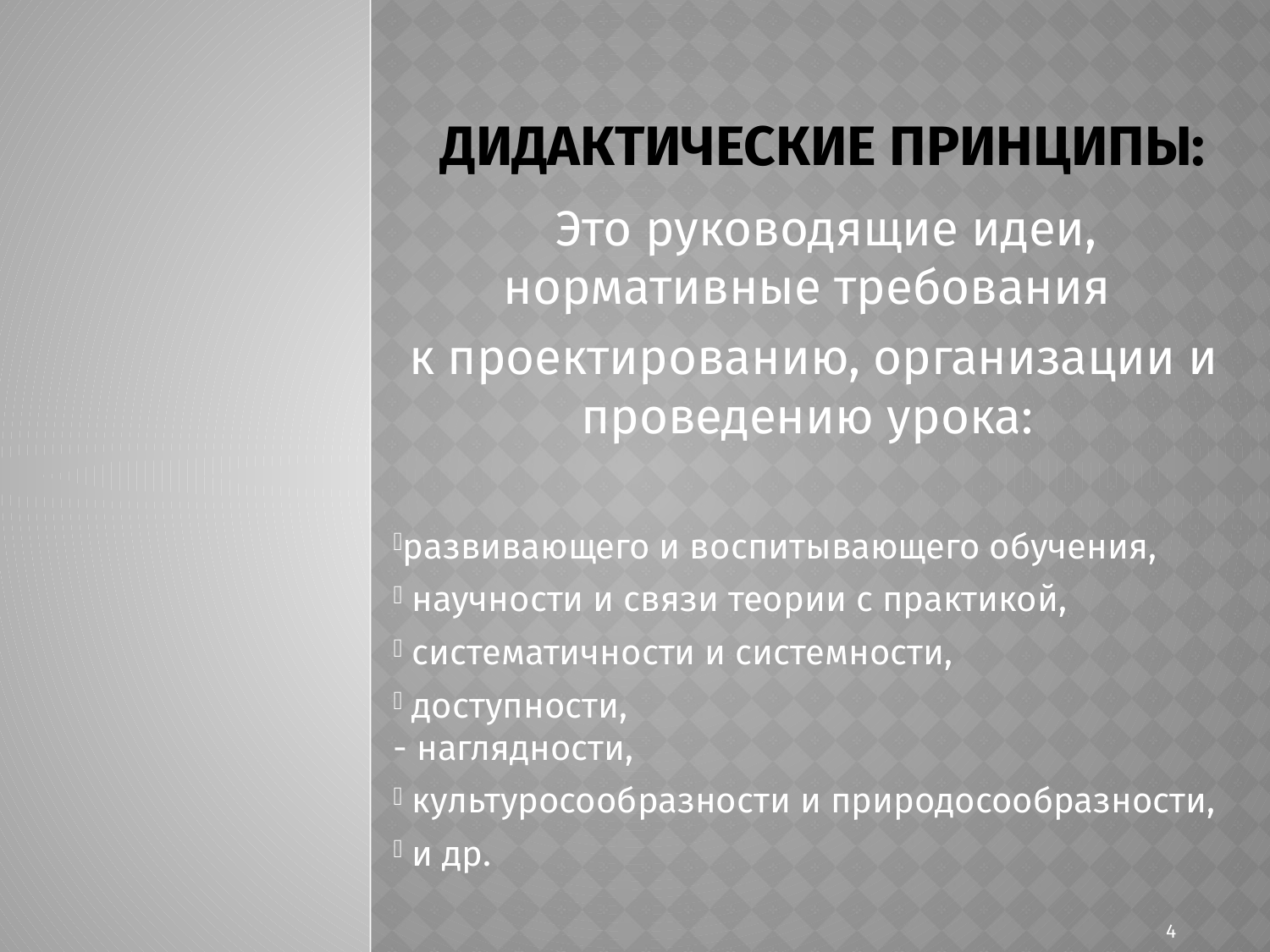

# Дидактические принципы:
  Это руководящие идеи, нормативные требования
к проектированию, организации и проведению урока:

развивающего и воспитывающего обучения,
 научности и связи теории с практикой,
 систематичности и системности,
 доступности,
- наглядности,
 культуросообразности и природосообразности,
 и др.
4